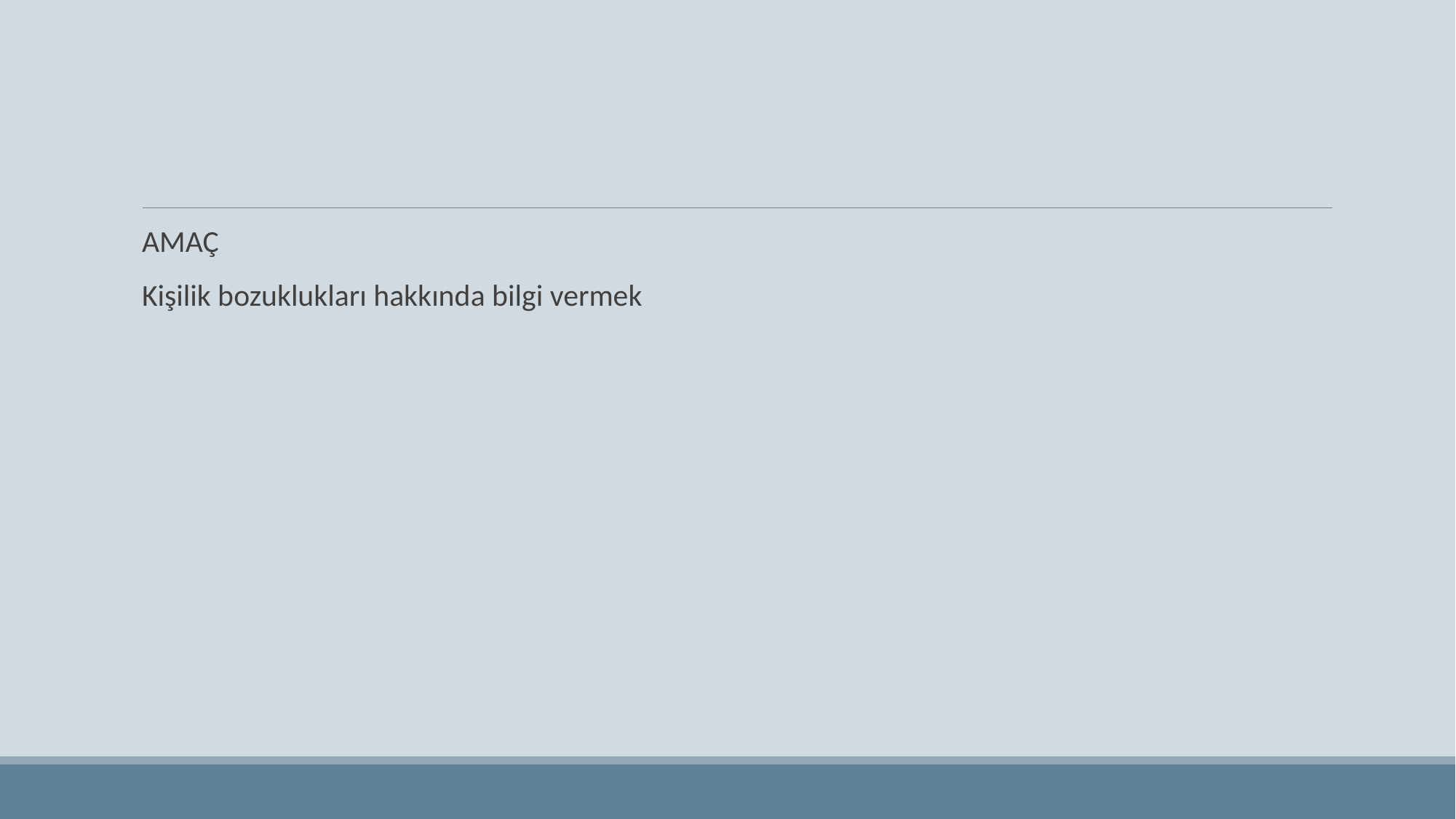

#
AMAÇ
Kişilik bozuklukları hakkında bilgi vermek